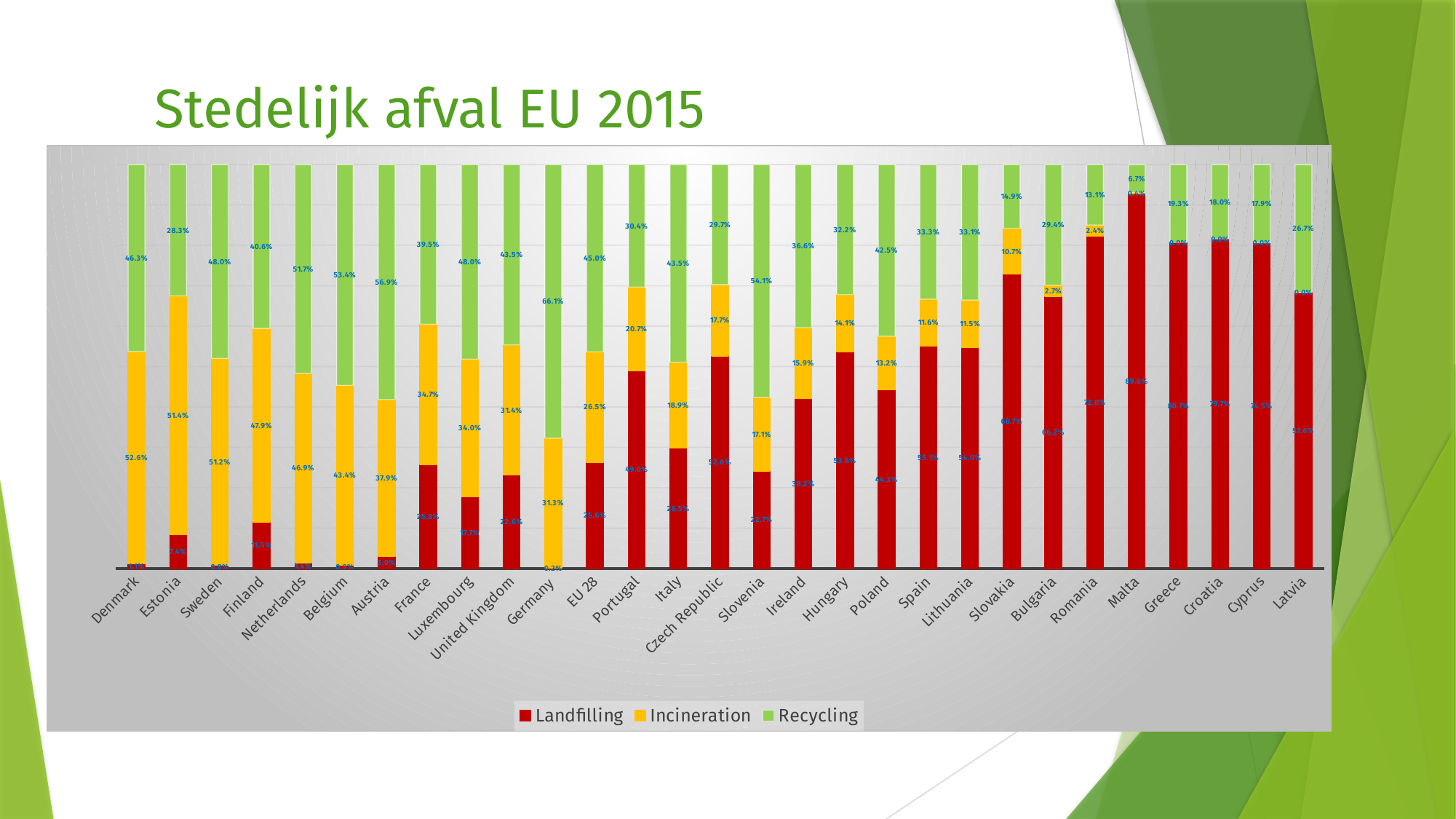

Stedelijk afval EU 2015

### Chart

| Category | Landfilling | Incineration | Recycling |
|---|---|---|---|
| Denmark | 0.01137123745819398 | 0.5259754738015607 | 0.46265328874024525 |
| Estonia | 0.07399577167019028 | 0.5137420718816068 | 0.2832980972515856 |
| Sweden | 0.007996344528215673 | 0.5119945167923236 | 0.4800091386794608 |
| Finland | 0.11504747991234478 | 0.47918188458729 | 0.40577063550036524 |
| Netherlands | 0.014116318464144552 | 0.46888763410502543 | 0.5171089779785432 |
| Belgium | 0.00913338997451147 | 0.4339422259983008 | 0.5344095157179269 |
| Austria | 0.02977667493796526 | 0.3790322580645161 | 0.5690653432588917 |
| France | 0.25758256235216626 | 0.34731578789784123 | 0.3951315907661906 |
| Luxembourg | 0.17696629213483145 | 0.3398876404494382 | 0.4803370786516854 |
| United Kingdom | 0.22567871511388476 | 0.31384040295245036 | 0.4348211740108341 |
| Germany  | 0.002076558398307409 | 0.31291384241664383 | 0.6605414723974454 |
| EU 28 | 0.2557932520924942 | 0.2652388390005481 | 0.45044569817805674 |
| Portugal | 0.48980891719745223 | 0.20679405520169852 | 0.3036093418259023 |
| Italy | 0.26483538815878604 | 0.18906652215147 | 0.435306868987942 |
| Czech Republic | 0.5259214863649985 | 0.17680551393467187 | 0.2972729997003296 |
| Slovenia | 0.2267818574514039 | 0.17062634989200864 | 0.541036717062635 |
| Ireland | 0.3817304121797252 | 0.15855922762718158 | 0.3657630894912737 |
| Hungary | 0.5363685344827587 | 0.1414331896551724 | 0.32165948275862066 |
| Poland | 0.44260333241277733 | 0.1324680106784498 | 0.4250207125103563 |
| Spain | 0.550890774651382 | 0.11622251997419483 | 0.3329363307031909 |
| Lithuania | 0.54 | 0.11538461538461539 | 0.33076923076923076 |
| Slovakia | 0.6872197309417041 | 0.1070627802690583 | 0.1491031390134529 |
| Bulgaria | 0.6622384589837264 | 0.02723347725008303 | 0.2935901693789439 |
| Romania | 0.7195097037793667 | 0.023697650663942797 | 0.13115423901940756 |
| Malta | 0.895910780669145 | 0.0037174721189591076 | 0.06691449814126393 |
| Greece | 0.8069829901521933 | 0.0 | 0.19301700984780662 |
| Croatia | 0.7974607013301088 | 0.0 | 0.18016928657799275 |
| Cyprus | 0.744916820702403 | 0.0 | 0.17929759704251386 |
| Latvia | 0.5764294049008168 | 0.0 | 0.26721120186697783 |